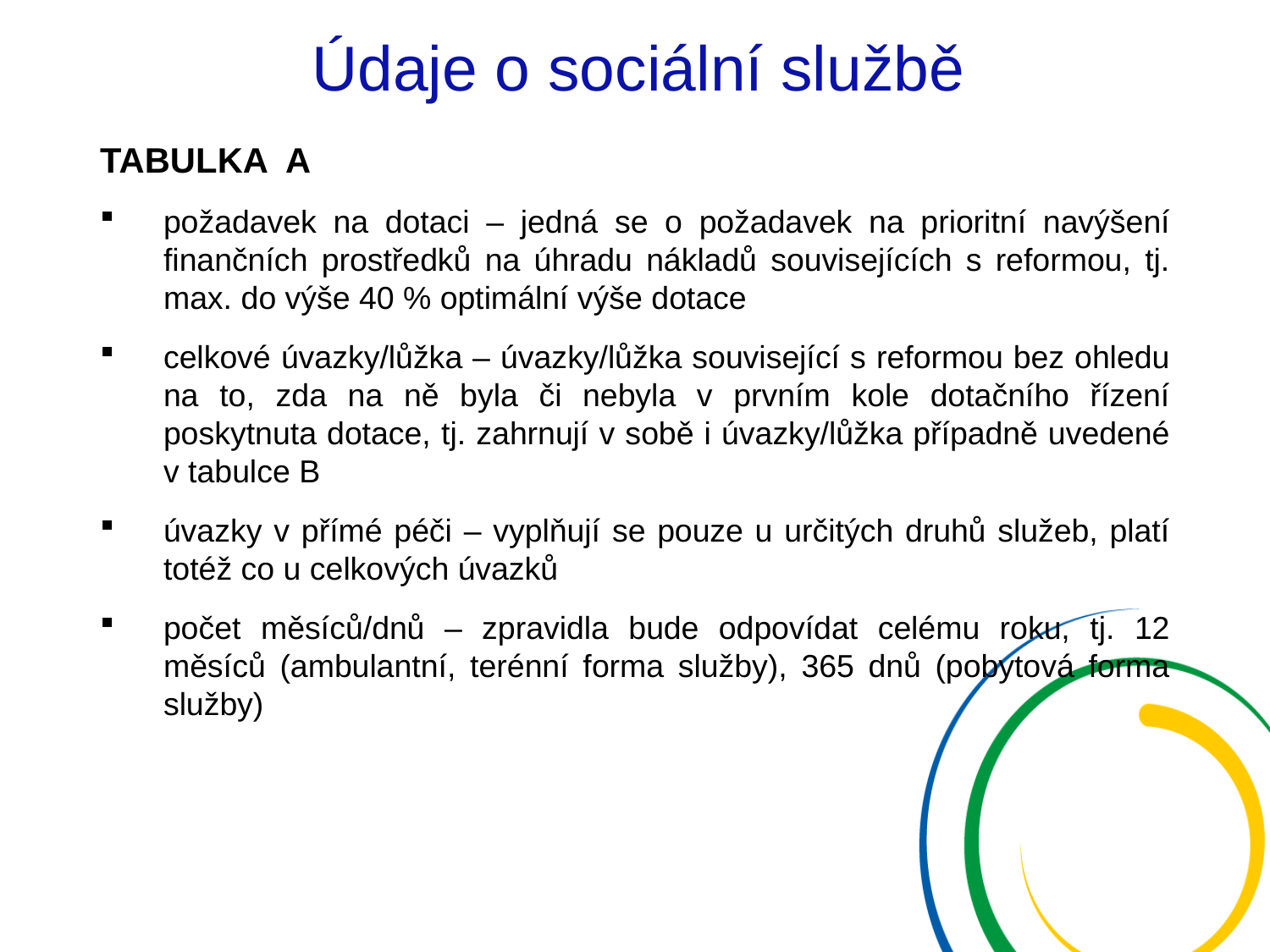

# Údaje o sociální službě
TABULKA  A
požadavek na dotaci – jedná se o požadavek na prioritní navýšení finančních prostředků na úhradu nákladů souvisejících s reformou, tj. max. do výše 40 % optimální výše dotace
celkové úvazky/lůžka – úvazky/lůžka související s reformou bez ohledu na to, zda na ně byla či nebyla v prvním kole dotačního řízení poskytnuta dotace, tj. zahrnují v sobě i úvazky/lůžka případně uvedené v tabulce B
úvazky v přímé péči – vyplňují se pouze u určitých druhů služeb, platí totéž co u celkových úvazků
počet měsíců/dnů – zpravidla bude odpovídat celému roku, tj. 12 měsíců (ambulantní, terénní forma služby), 365 dnů (pobytová forma služby)